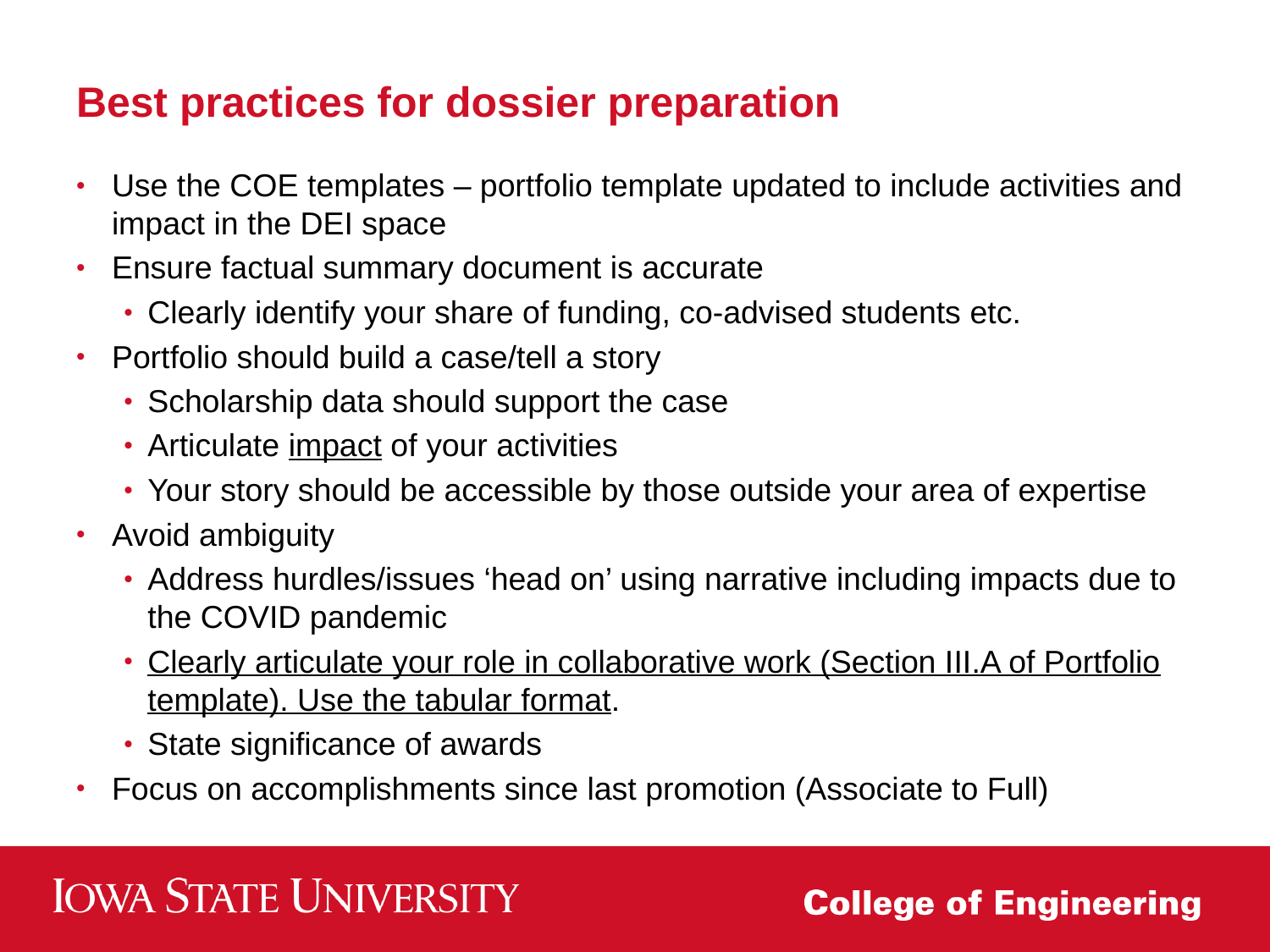

# Best practices for dossier preparation
Use the COE templates – portfolio template updated to include activities and impact in the DEI space
Ensure factual summary document is accurate
Clearly identify your share of funding, co-advised students etc.
Portfolio should build a case/tell a story
Scholarship data should support the case
Articulate impact of your activities
Your story should be accessible by those outside your area of expertise
Avoid ambiguity
Address hurdles/issues ‘head on’ using narrative including impacts due to the COVID pandemic
Clearly articulate your role in collaborative work (Section III.A of Portfolio template). Use the tabular format.
State significance of awards
Focus on accomplishments since last promotion (Associate to Full)